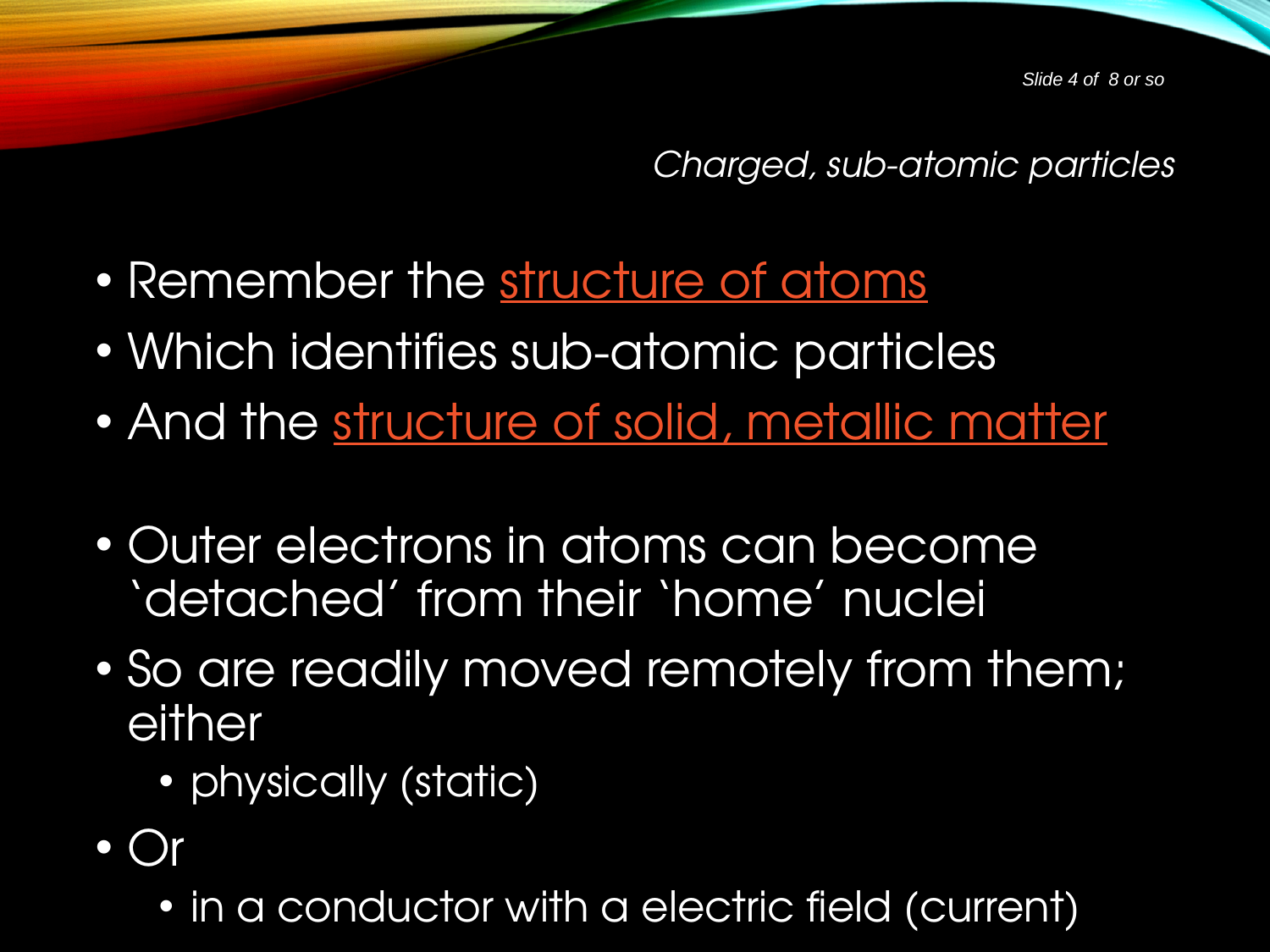

Slide 4 of  8 or so
# Charged, sub-atomic particles
Remember the structure of atoms
Which identifies sub-atomic particles
And the structure of solid, metallic matter

Outer electrons in atoms can become ‘detached’ from their ‘home’ nuclei
So are readily moved remotely from them; either
physically (static)
Or
in a conductor with a electric field (current)